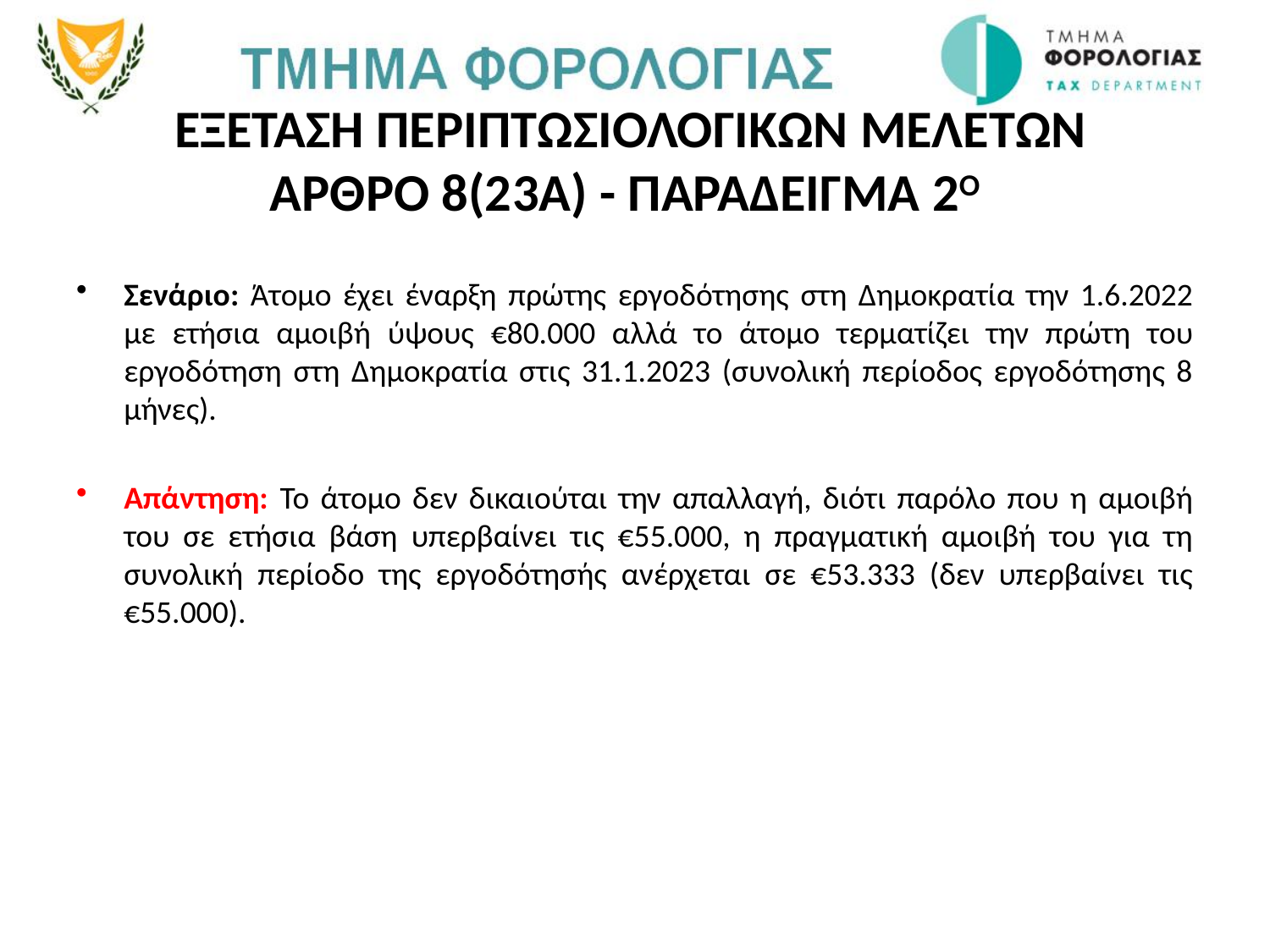

# εξεταση περιπτωσιολογικων μελετων ΑΡΘΡΟ 8(23Α) - παραδειγμα 2ο
Σενάριο: Άτομο έχει έναρξη πρώτης εργοδότησης στη Δημοκρατία την 1.6.2022 με ετήσια αμοιβή ύψους €80.000 αλλά το άτομο τερματίζει την πρώτη του εργοδότηση στη Δημοκρατία στις 31.1.2023 (συνολική περίοδος εργοδότησης 8 μήνες).

Απάντηση: Το άτομο δεν δικαιούται την απαλλαγή, διότι παρόλο που η αμοιβή του σε ετήσια βάση υπερβαίνει τις €55.000, η πραγματική αμοιβή του για τη συνολική περίοδο της εργοδότησής ανέρχεται σε €53.333 (δεν υπερβαίνει τις €55.000).